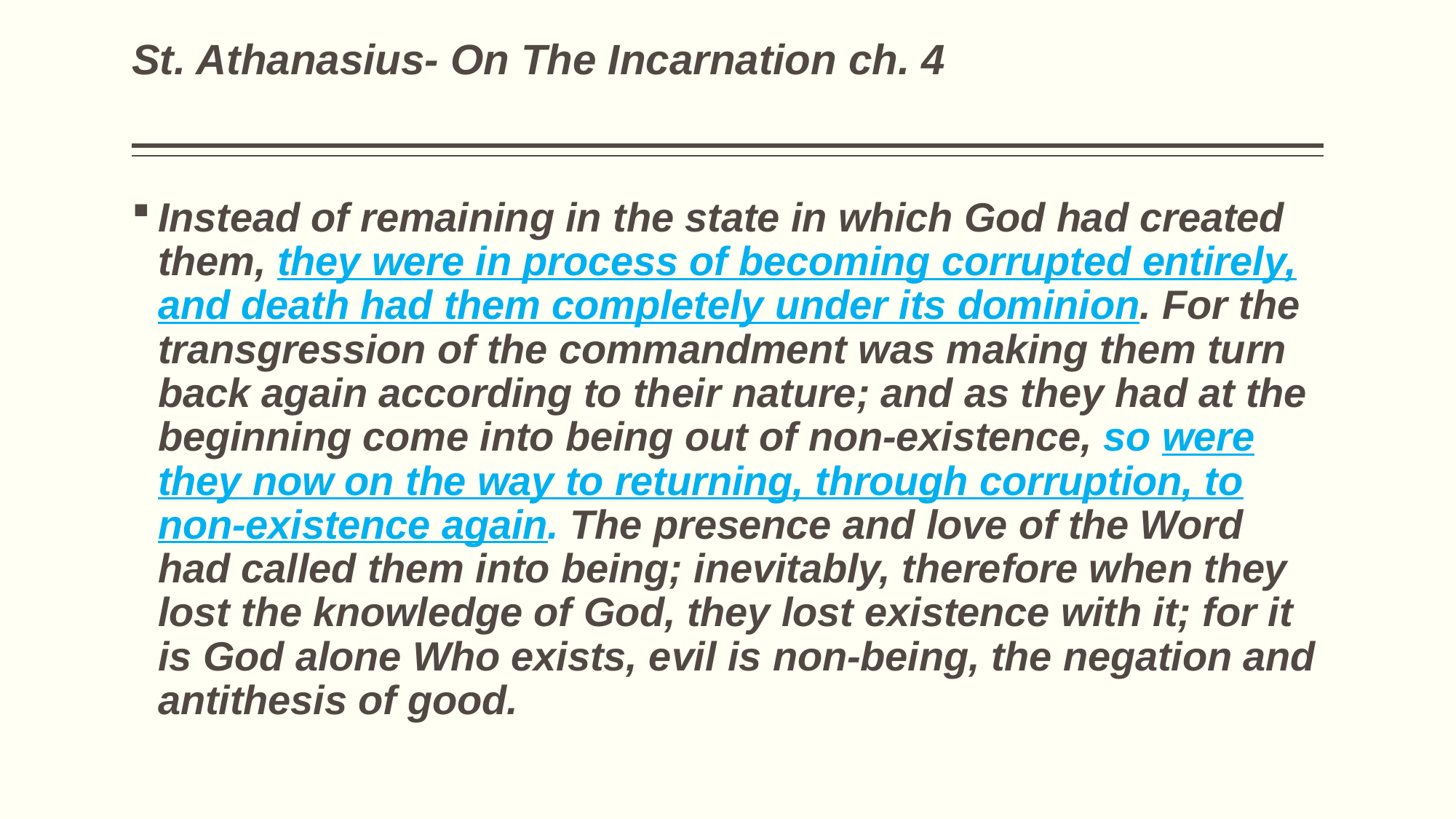

# St. Athanasius- On The Incarnation ch. 4
Instead of remaining in the state in which God had created them, they were in process of becoming corrupted entirely, and death had them completely under its dominion. For the transgression of the commandment was making them turn back again according to their nature; and as they had at the beginning come into being out of non-existence, so were they now on the way to returning, through corruption, to non-existence again. The presence and love of the Word had called them into being; inevitably, therefore when they lost the knowledge of God, they lost existence with it; for it is God alone Who exists, evil is non-being, the negation and antithesis of good.